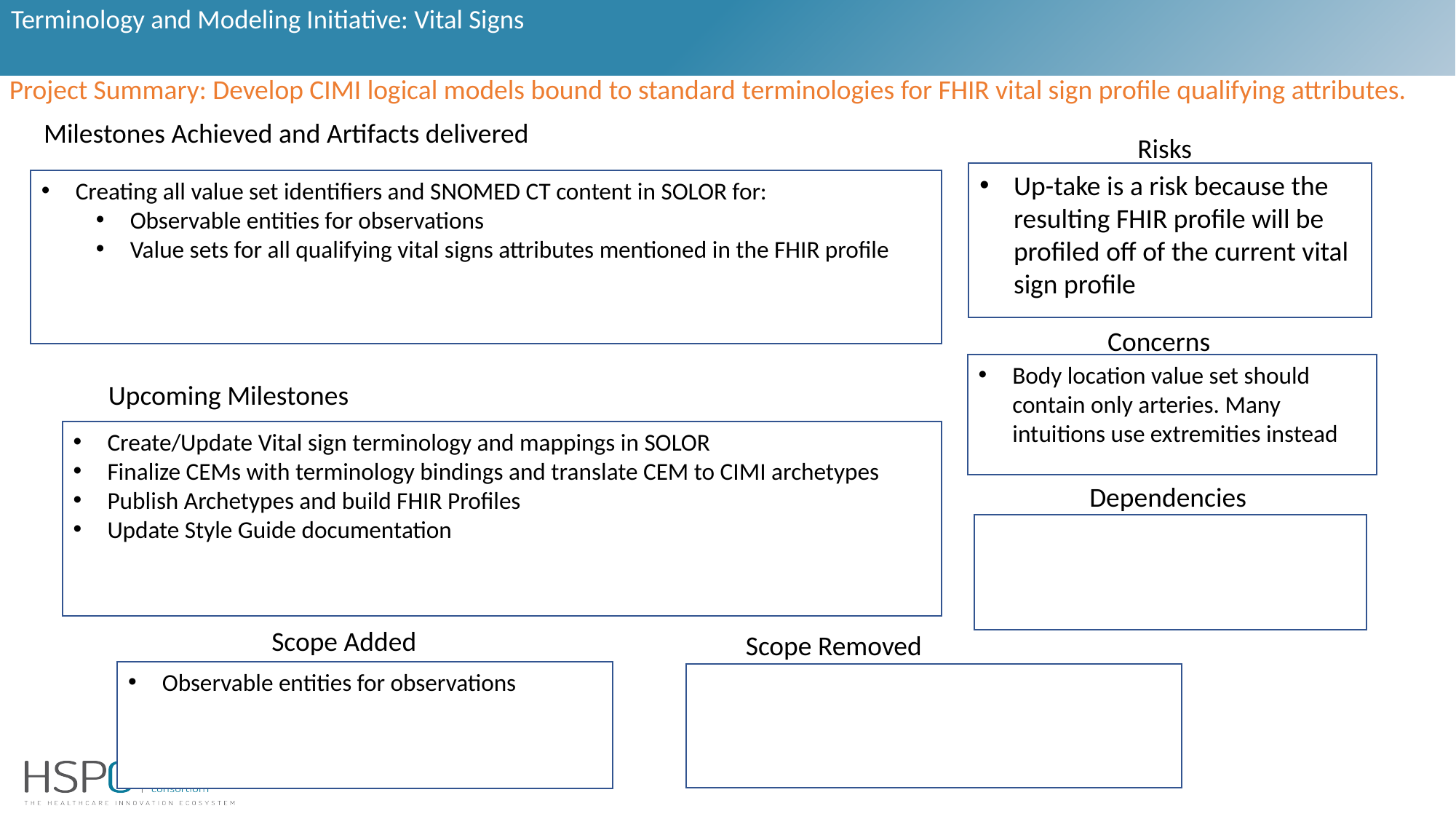

# Terminology and Modeling Initiative: Vital Signs
Project Summary: Develop CIMI logical models bound to standard terminologies for FHIR vital sign profile qualifying attributes.
Milestones Achieved and Artifacts delivered
Risks
Up-take is a risk because the resulting FHIR profile will be profiled off of the current vital sign profile

Creating all value set identifiers and SNOMED CT content in SOLOR for:
Observable entities for observations
Value sets for all qualifying vital signs attributes mentioned in the FHIR profile

Concerns
Body location value set should contain only arteries. Many intuitions use extremities instead
Upcoming Milestones
Create/Update Vital sign terminology and mappings in SOLOR
Finalize CEMs with terminology bindings and translate CEM to CIMI archetypes
Publish Archetypes and build FHIR Profiles
Update Style Guide documentation
Dependencies

Scope Added
Scope Removed
Observable entities for observations